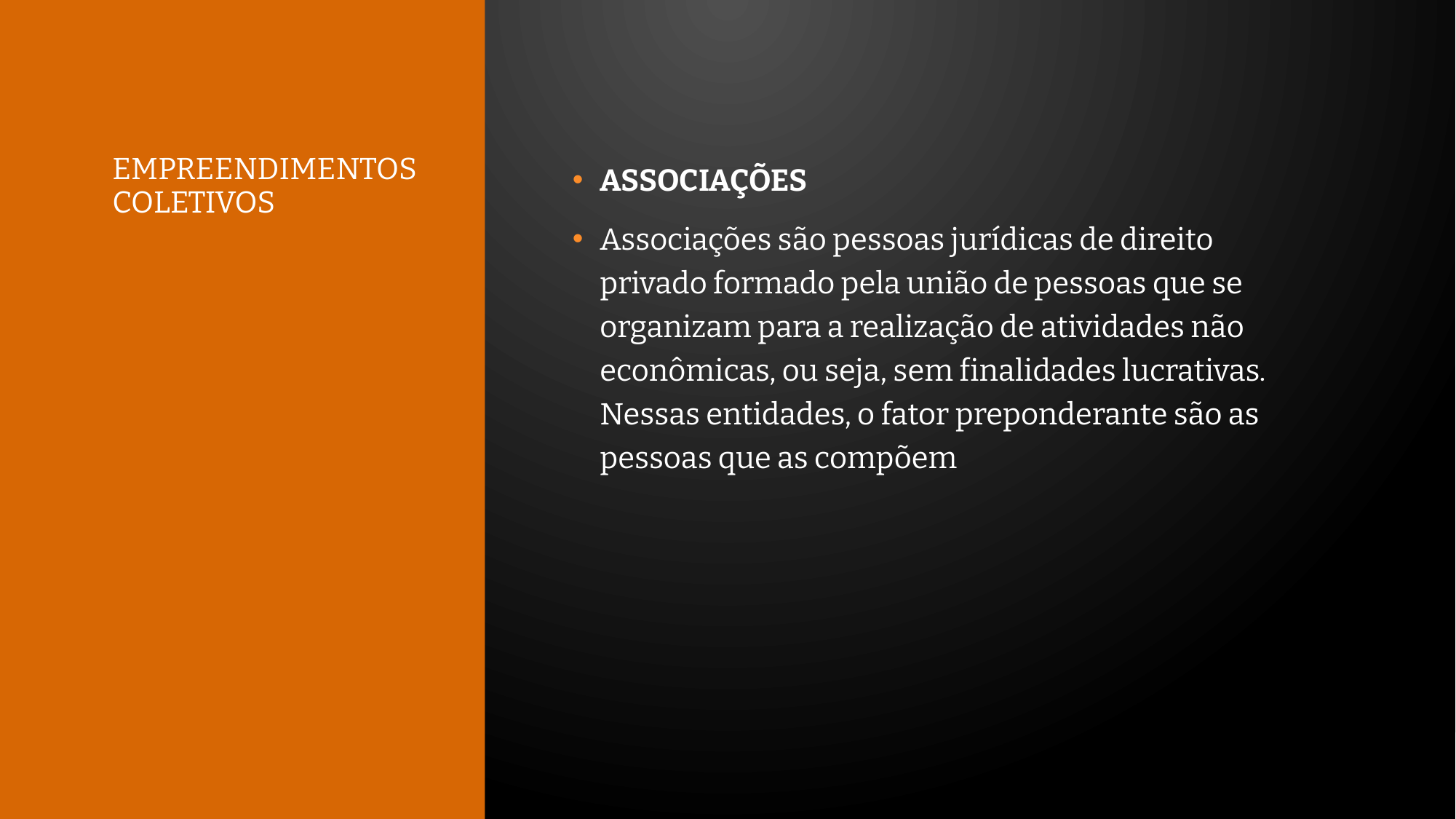

# Empreendimentos coletivos
ASSOCIAÇÕES
Associações são pessoas jurídicas de direito privado formado pela união de pessoas que se organizam para a realização de atividades não econômicas, ou seja, sem finalidades lucrativas. Nessas entidades, o fator preponderante são as pessoas que as compõem